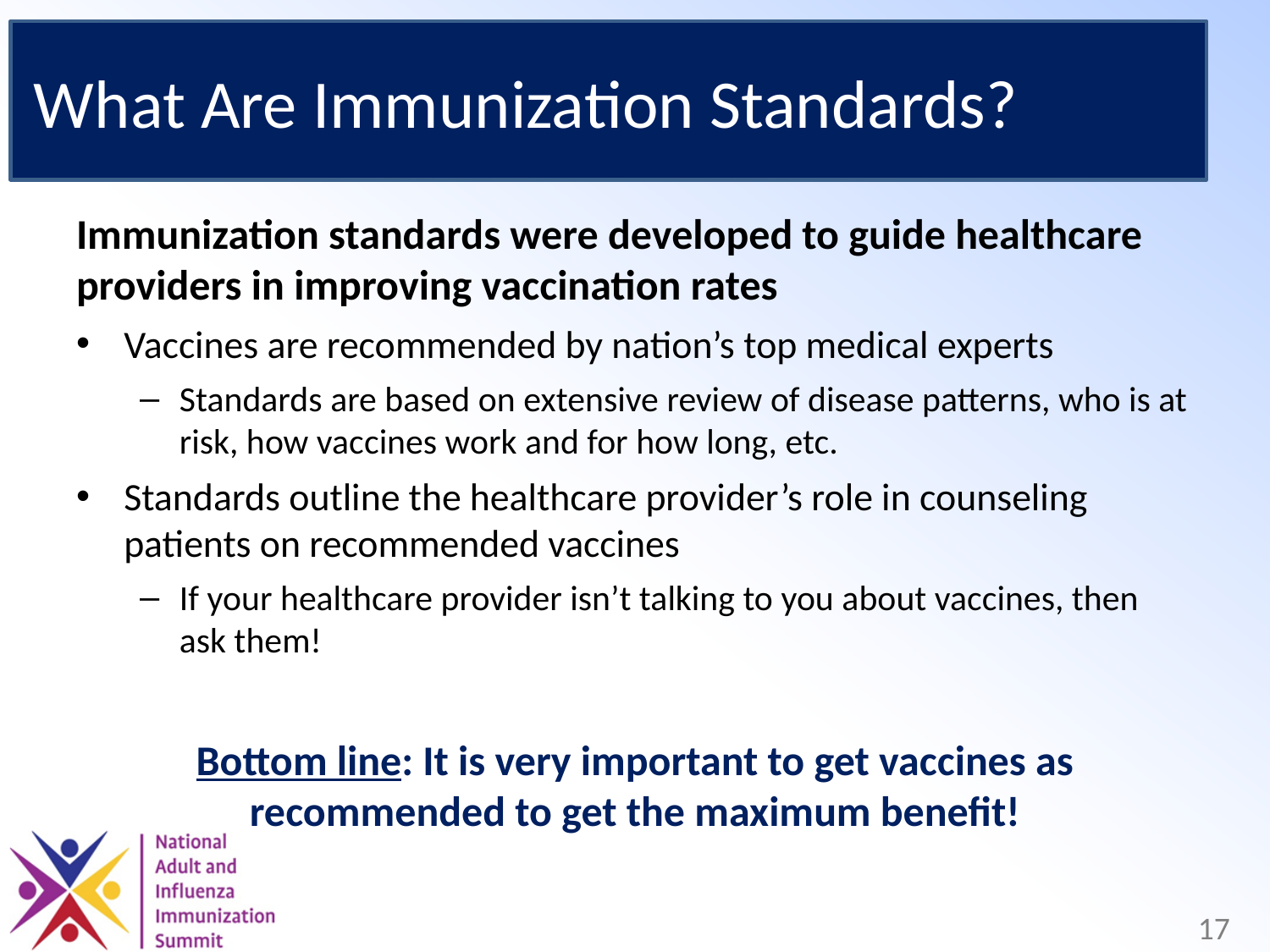

What Are Immunization Standards?
Immunization standards were developed to guide healthcare providers in improving vaccination rates
Vaccines are recommended by nation’s top medical experts
Standards are based on extensive review of disease patterns, who is at risk, how vaccines work and for how long, etc.
Standards outline the healthcare provider’s role in counseling patients on recommended vaccines
If your healthcare provider isn’t talking to you about vaccines, then ask them!

Bottom line: It is very important to get vaccines as recommended to get the maximum benefit!

17